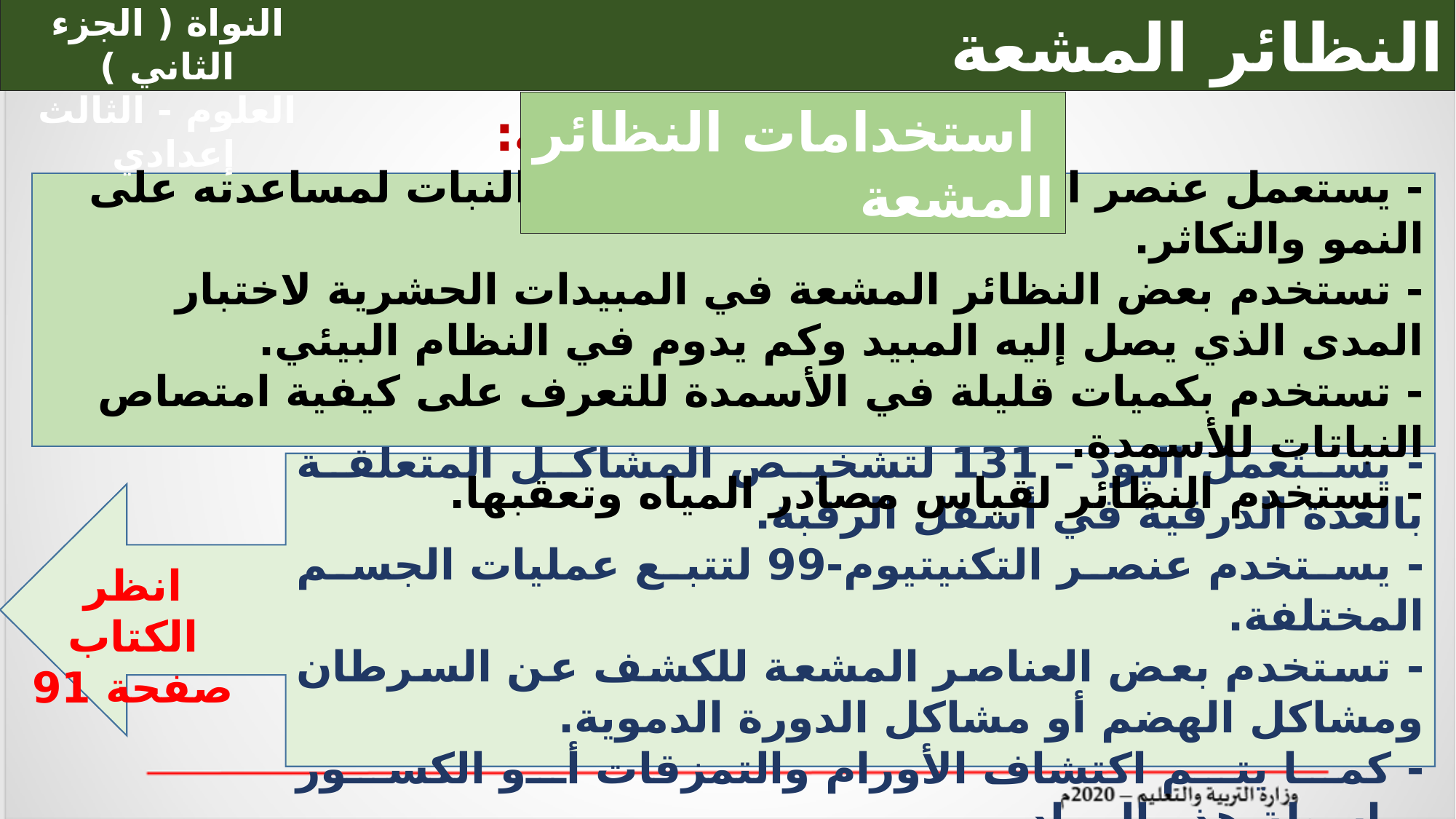

النظائر المشعة
النواة ( الجزء الثاني )
العلوم - الثالث إعدادي
 استخدامات النظائر المشعة
الاستخدامات البيئية:
- يستعمل عنصر الفوسفور-32 لحقن جذور النبات لمساعدته على النمو والتكاثر.
- تستخدم بعض النظائر المشعة في المبيدات الحشرية لاختبار المدى الذي يصل إليه المبيد وكم يدوم في النظام البيئي.
- تستخدم بكميات قليلة في الأسمدة للتعرف على كيفية امتصاص النباتات للأسمدة.
- تستخدم النظائر لقياس مصادر المياه وتعقبها.
                      الاستخدامات الطبية:
- يستعمل اليود – 131 لتشخيص المشاكل المتعلقة بالغدة الدرقية في أسفل الرقبة.
- يستخدم عنصر التكنيتيوم-99 لتتبع عمليات الجسم المختلفة.
- تستخدم بعض العناصر المشعة للكشف عن السرطان ومشاكل الهضم أو مشاكل الدورة الدموية.
- كما يتم اكتشاف الأورام والتمزقات أو الكسور بواسطة هذه المواد.
انظر الكتاب صفحة 91